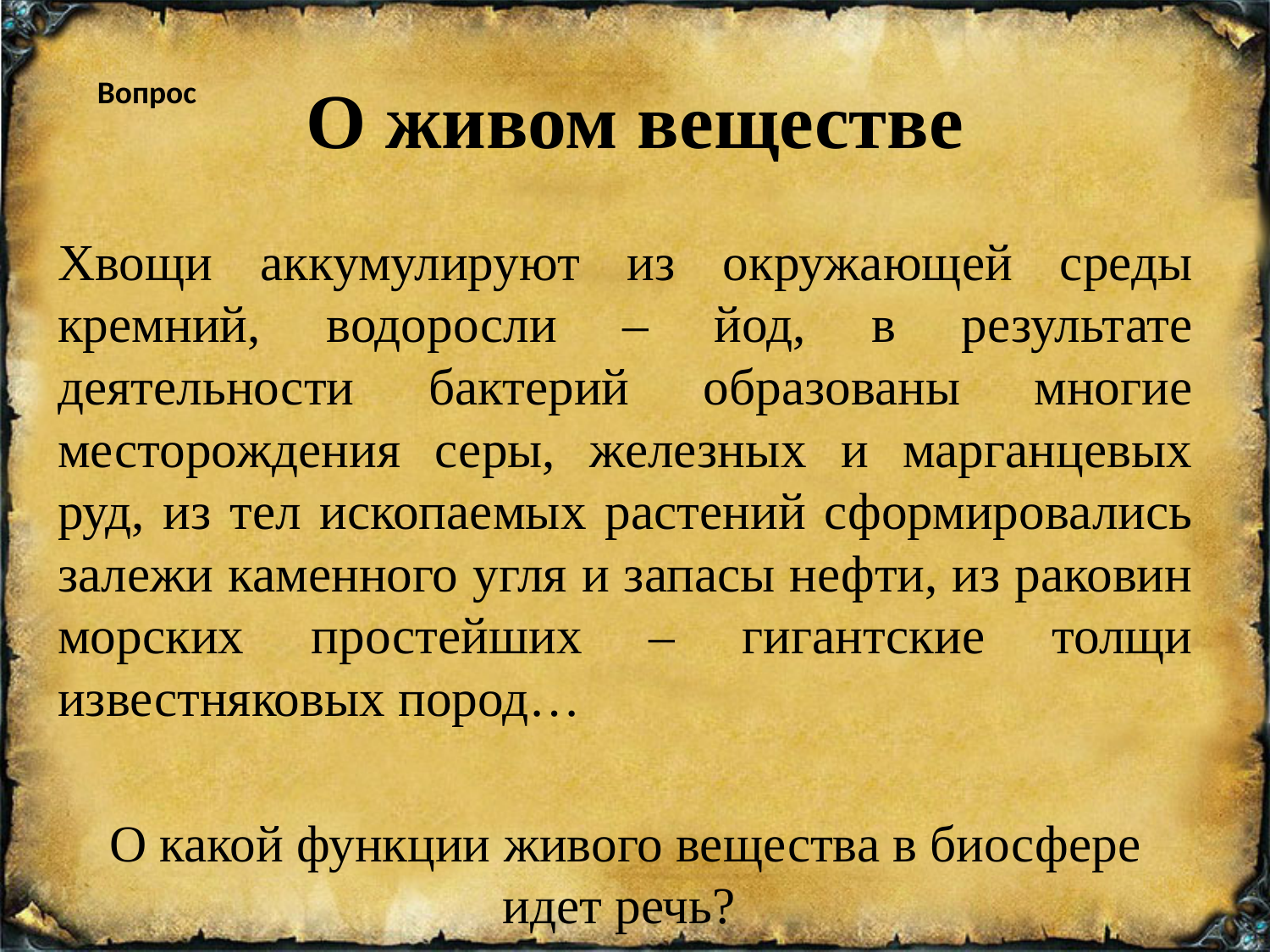

# О живом веществе
Вопрос
Хвощи аккумулируют из окружающей среды кремний, водоросли – йод, в результате деятельности бактерий образованы многие месторождения серы, железных и марганцевых руд, из тел ископаемых растений сформировались залежи каменного угля и запасы нефти, из раковин морских простейших – гигантские толщи известняковых пород…

О какой функции живого вещества в биосфере идет речь?